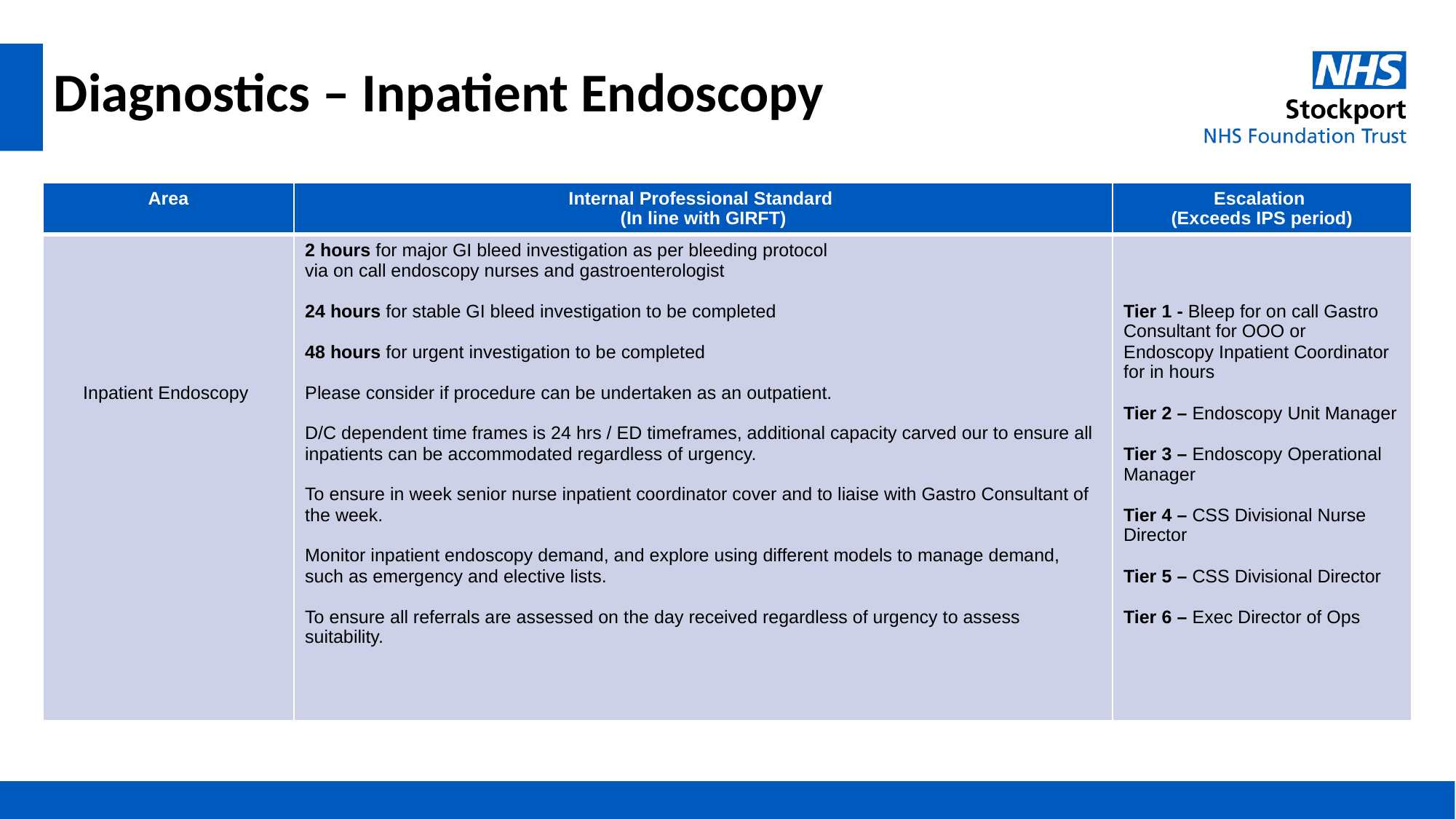

# Diagnostics – Inpatient Endoscopy
| Area | Internal Professional Standard (In line with GIRFT) | Escalation (Exceeds IPS period) |
| --- | --- | --- |
| Inpatient Endoscopy | 2 hours for major GI bleed investigation as per bleeding protocol via on call endoscopy nurses and gastroenterologist 24 hours for stable GI bleed investigation to be completed 48 hours for urgent investigation to be completed Please consider if procedure can be undertaken as an outpatient. D/C dependent time frames is 24 hrs / ED timeframes, additional capacity carved our to ensure all inpatients can be accommodated regardless of urgency. To ensure in week senior nurse inpatient coordinator cover and to liaise with Gastro Consultant of the week. Monitor inpatient endoscopy demand, and explore using different models to manage demand, such as emergency and elective lists. To ensure all referrals are assessed on the day received regardless of urgency to assess suitability. | Tier 1 - Bleep for on call Gastro Consultant for OOO or Endoscopy Inpatient Coordinator for in hours Tier 2 – Endoscopy Unit Manager Tier 3 – Endoscopy Operational Manager Tier 4 – CSS Divisional Nurse Director Tier 5 – CSS Divisional Director Tier 6 – Exec Director of Ops |